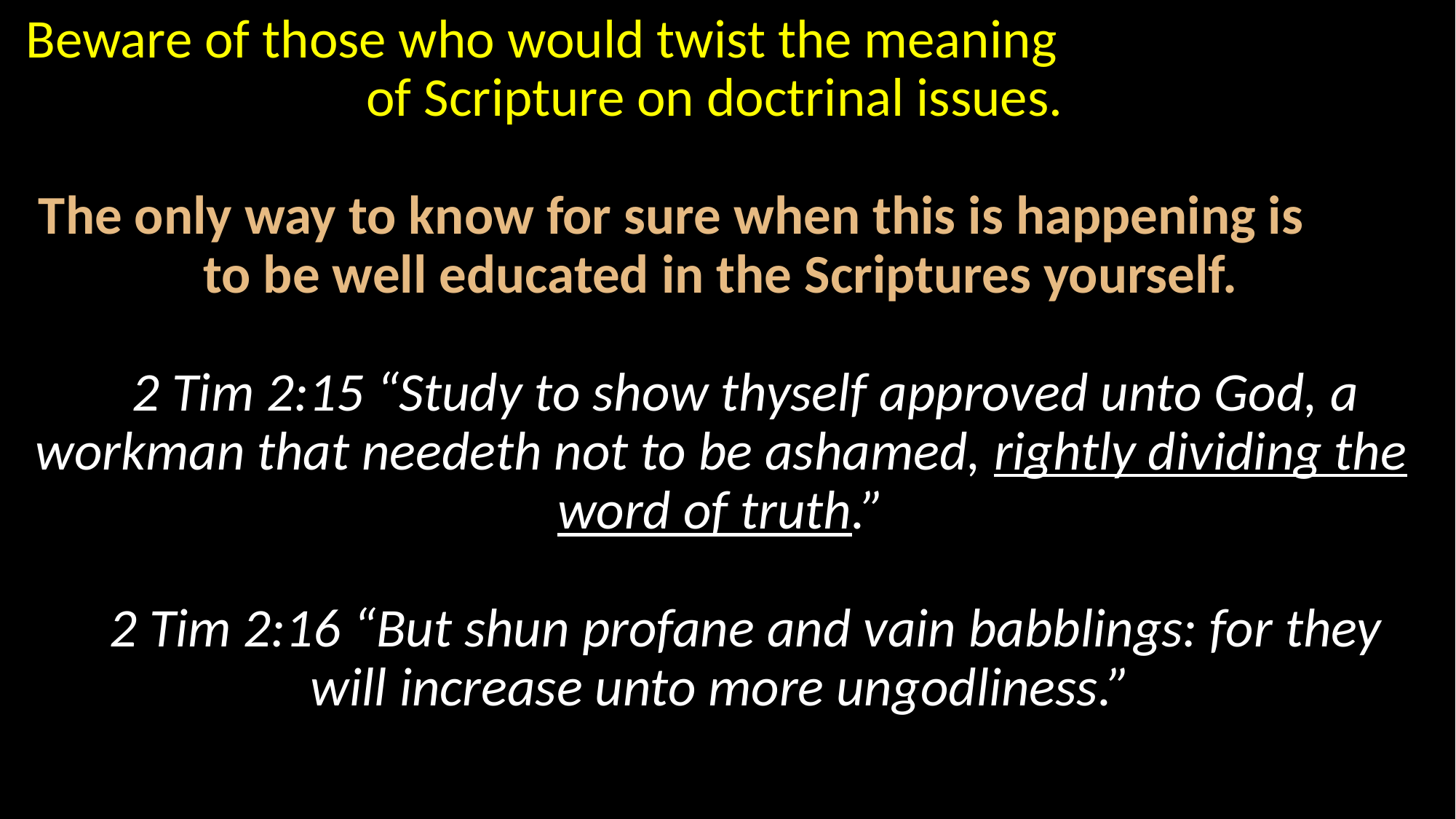

# Beware of those who would twist the meaning                              of Scripture on doctrinal issues. The only way to know for sure when this is happening is         to be well educated in the Scriptures yourself. 2 Tim 2:15 “Study to show thyself approved unto God, a workman that needeth not to be ashamed, rightly dividing the word of truth.” 2 Tim 2:16 “But shun profane and vain babblings: for they will increase unto more ungodliness.”